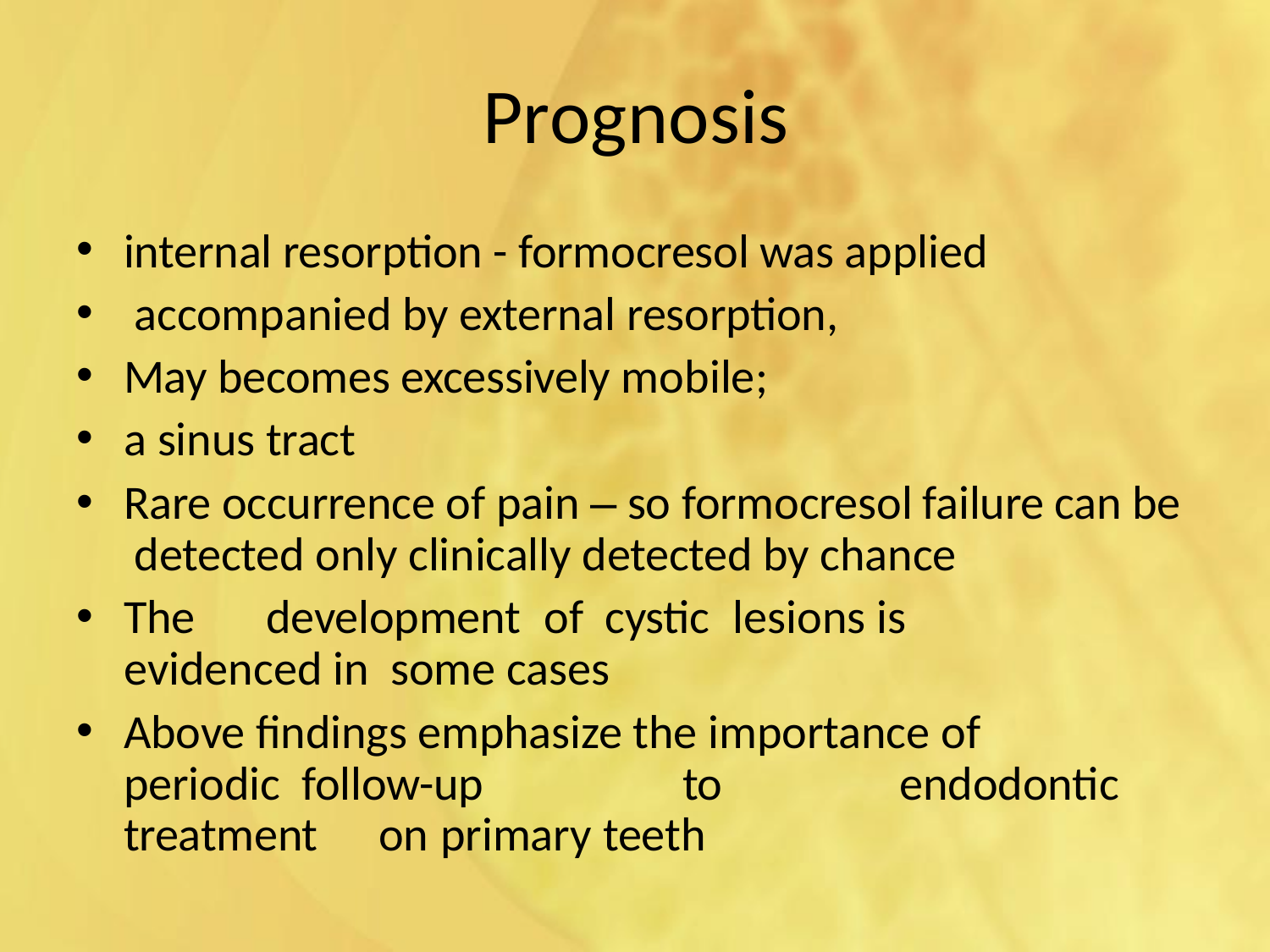

# Prognosis
internal resorption - formocresol was applied
accompanied by external resorption,
May becomes excessively mobile;
a sinus tract
Rare occurrence of pain – so formocresol failure can be  detected only clinically detected by chance
The	development	of	cystic	lesions is evidenced in  some cases
Above findings emphasize the importance of	periodic  follow-up	to	endodontic	treatment	on	primary teeth